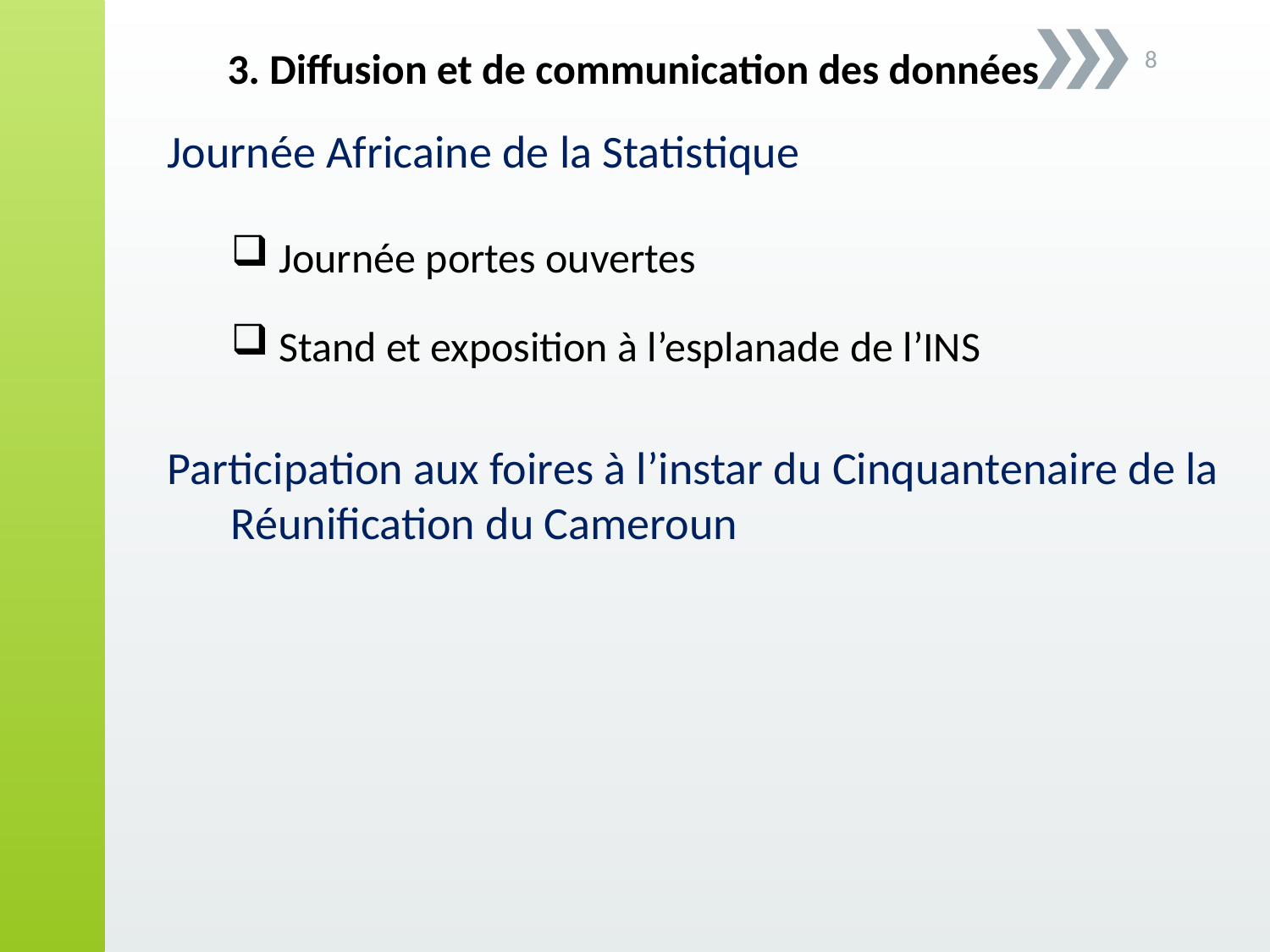

8
3. Diffusion et de communication des données
Journée Africaine de la Statistique

Journée portes ouvertes

Stand et exposition à l’esplanade de l’INS

Participation aux foires à l’instar du Cinquantenaire de la Réunification du Cameroun